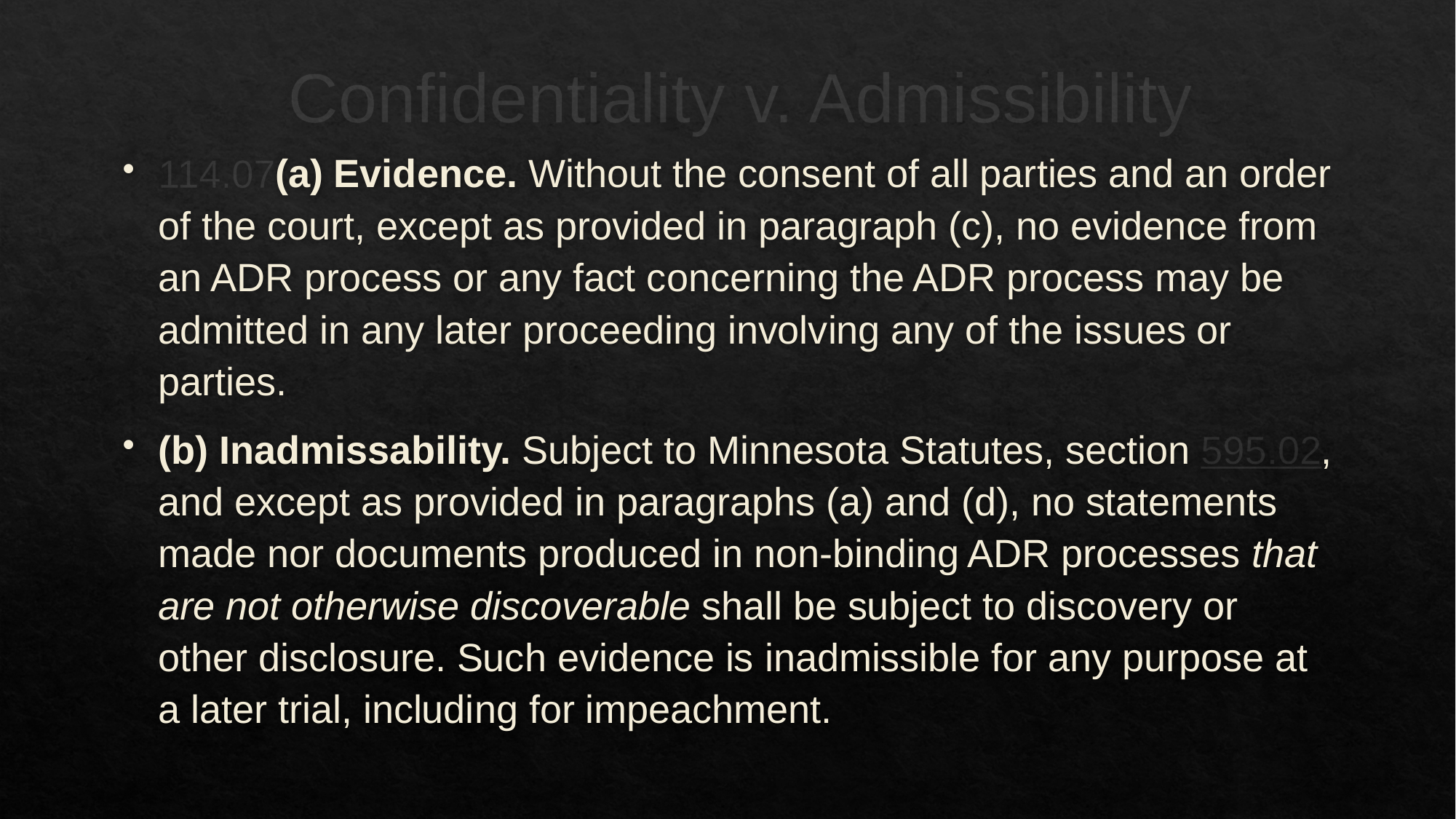

# Confidentiality v. Admissibility
114.07(a) Evidence. Without the consent of all parties and an order of the court, except as provided in paragraph (c), no evidence from an ADR process or any fact concerning the ADR process may be admitted in any later proceeding involving any of the issues or parties.
(b) Inadmissability. Subject to Minnesota Statutes, section 595.02, and except as provided in paragraphs (a) and (d), no statements made nor documents produced in non-binding ADR processes that are not otherwise discoverable shall be subject to discovery or other disclosure. Such evidence is inadmissible for any purpose at a later trial, including for impeachment.